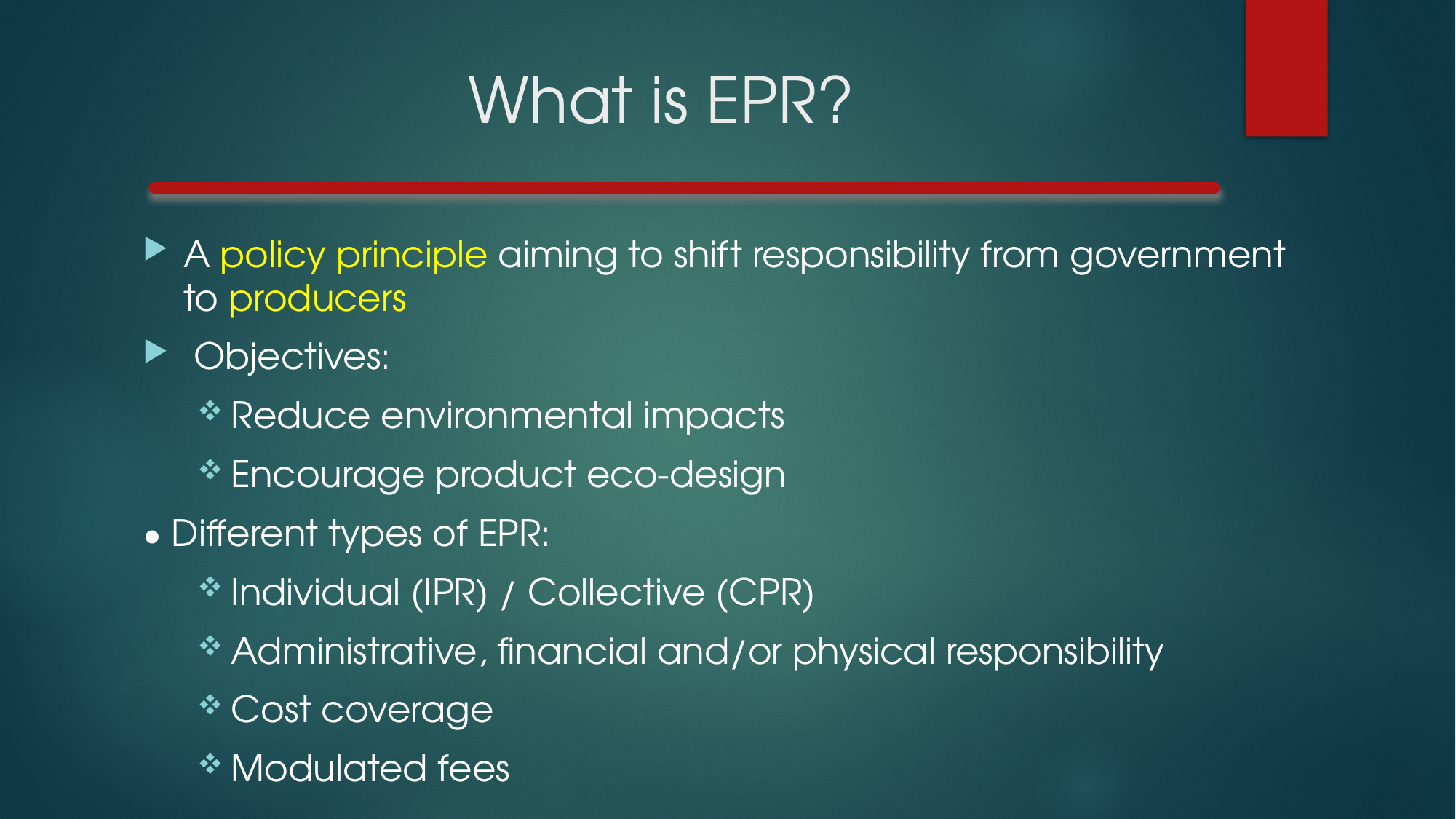

# What is EPR?
A policy principle aiming to shift responsibility from government to producers
 Objectives:
Reduce environmental impacts
Encourage product eco-design
• Different types of EPR:
Individual (IPR) / Collective (CPR)
Administrative, financial and/or physical responsibility
Cost coverage
Modulated fees